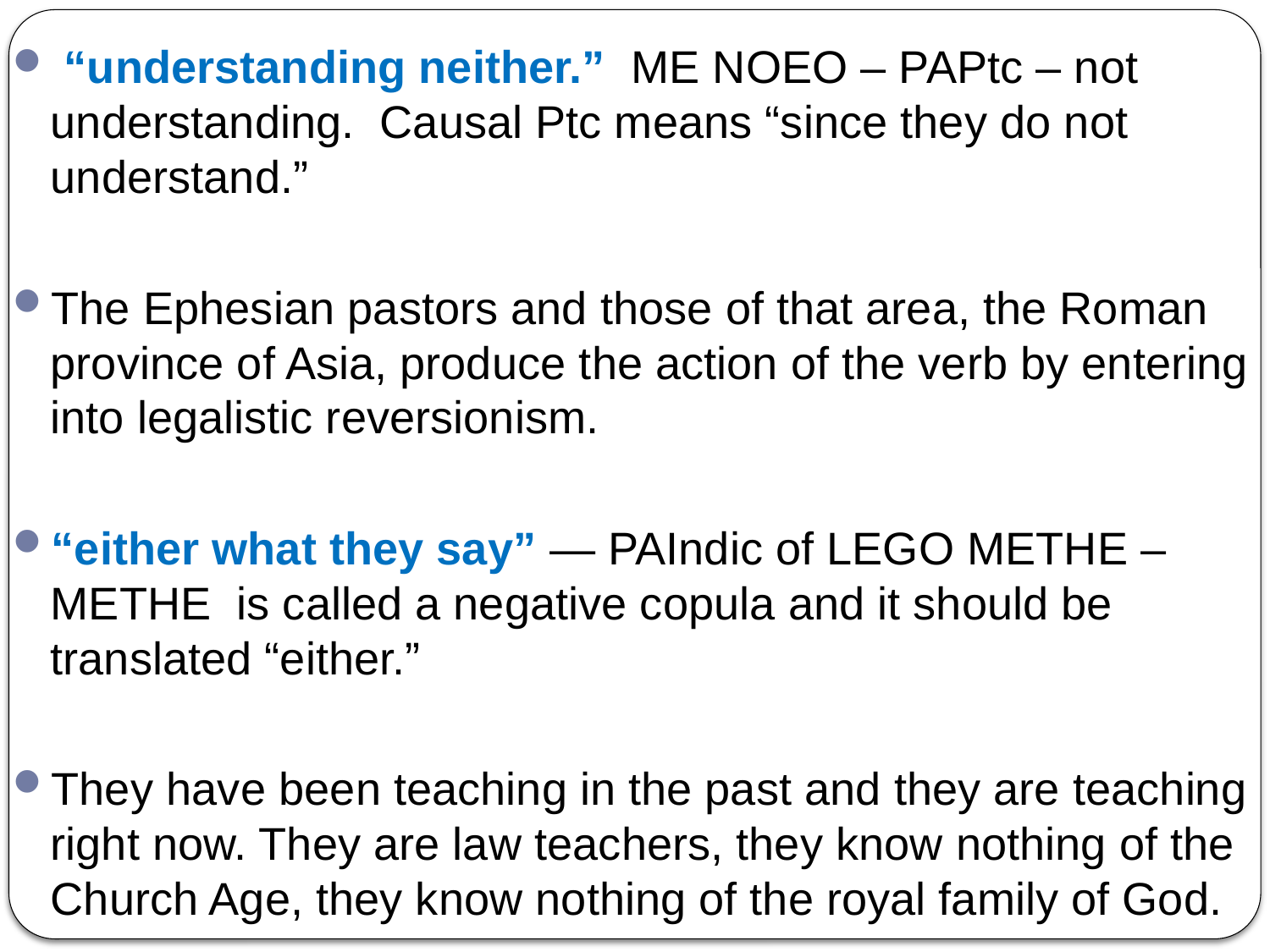

“understanding neither.”  ME NOEO – PAPtc – not understanding.  Causal Ptc means “since they do not understand.”

The Ephesian pastors and those of that area, the Roman province of Asia, produce the action of the verb by entering into legalistic reversionism.

“either what they say” — PAIndic of LEGO METHE – METHE  is called a negative copula and it should be translated “either.”

They have been teaching in the past and they are teaching right now. They are law teachers, they know nothing of the Church Age, they know nothing of the royal family of God.